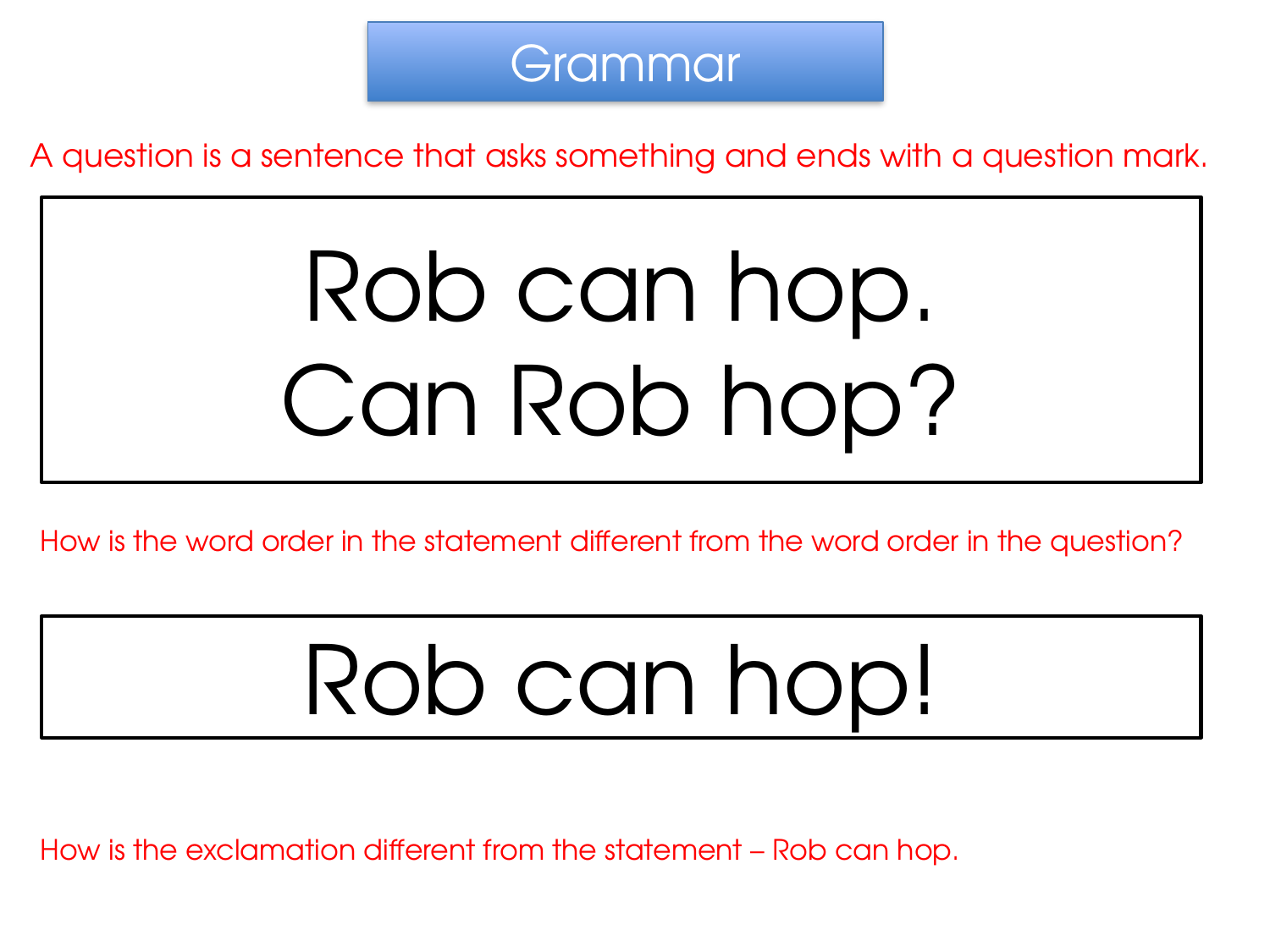

Grammar
A question is a sentence that asks something and ends with a question mark.
Rob can hop.
Can Rob hop?
How is the word order in the statement different from the word order in the question?
Rob can hop!
How is the exclamation different from the statement – Rob can hop.